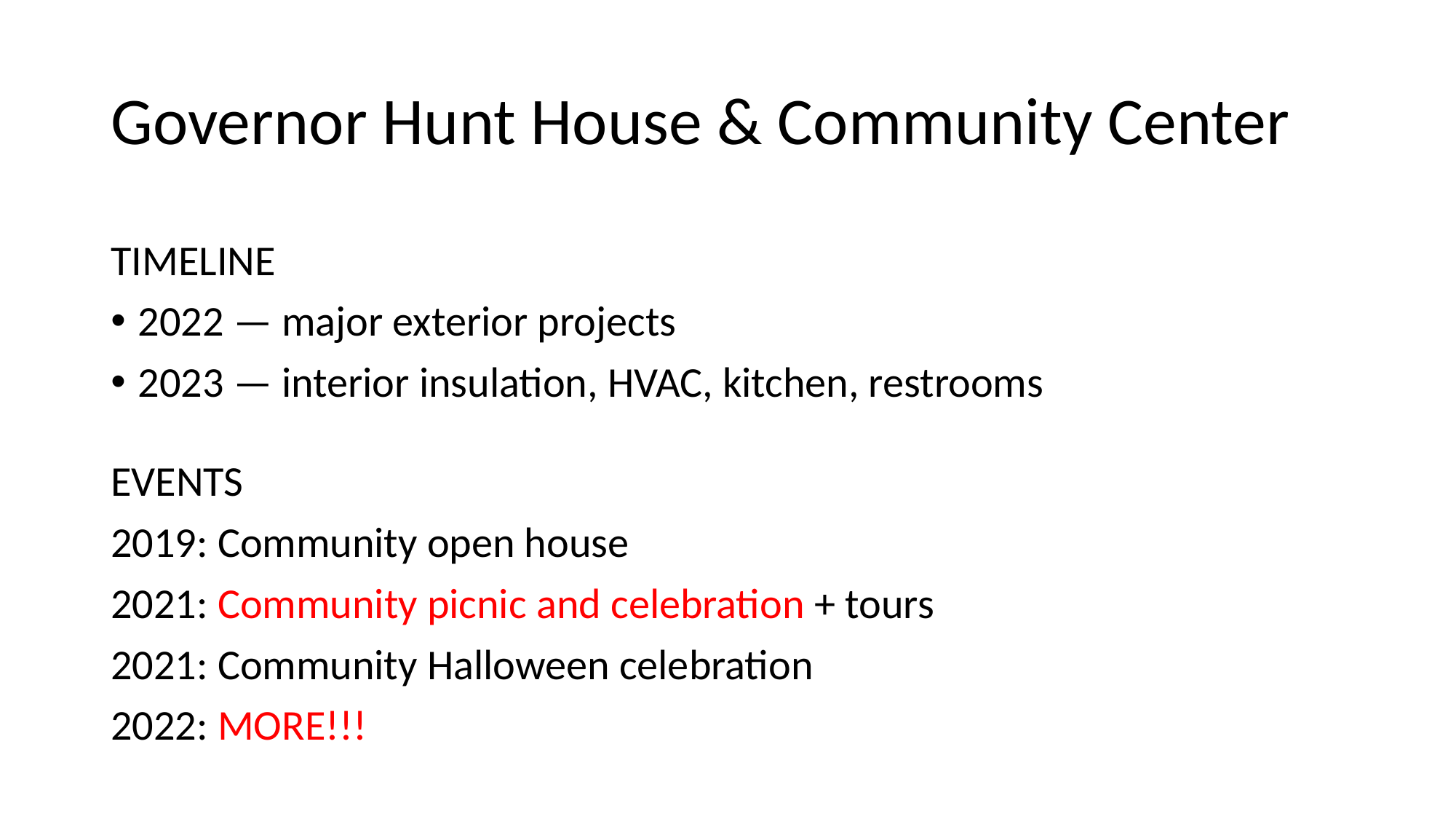

# Governor Hunt House & Community Center

TIMELINE
2022 — major exterior projects
2023 — interior insulation, HVAC, kitchen, restrooms

EVENTS
2019: Community open house
2021: Community picnic and celebration + tours
2021: Community Halloween celebration
2022: MORE!!!